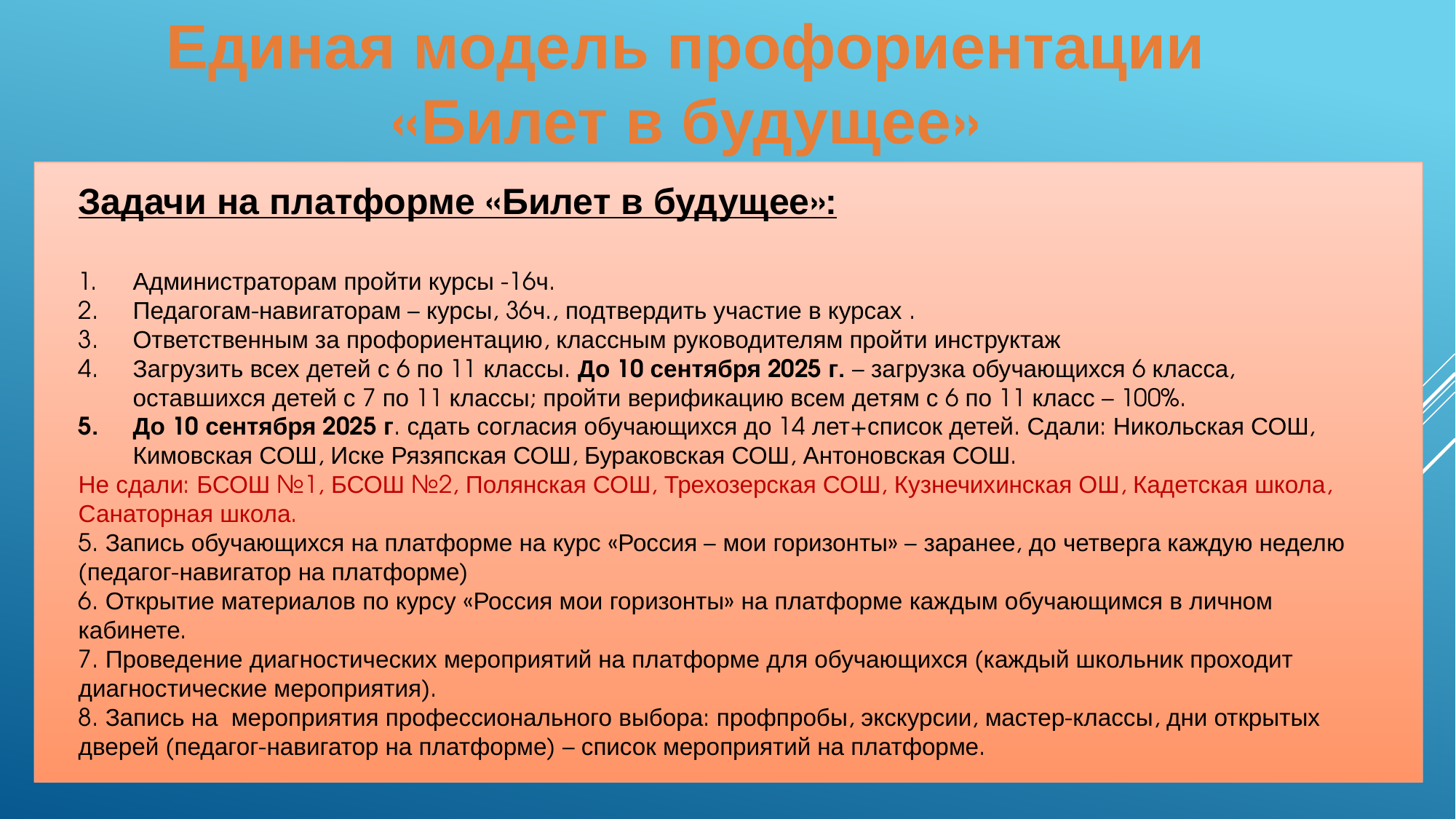

# Единая модель профориентации «Билет в будущее»

Задачи на платформе «Билет в будущее»:

Администраторам пройти курсы -16ч.
Педагогам-навигаторам – курсы, 36ч., подтвердить участие в курсах .
Ответственным за профориентацию, классным руководителям пройти инструктаж
Загрузить всех детей с 6 по 11 классы. До 10 сентября 2025 г. – загрузка обучающихся 6 класса, оставшихся детей с 7 по 11 классы; пройти верификацию всем детям с 6 по 11 класс – 100%.
До 10 сентября 2025 г. сдать согласия обучающихся до 14 лет+список детей. Сдали: Никольская СОШ, Кимовская СОШ, Иске Рязяпская СОШ, Бураковская СОШ, Антоновская СОШ.
Не сдали: БСОШ №1, БСОШ №2, Полянская СОШ, Трехозерская СОШ, Кузнечихинская ОШ, Кадетская школа, Санаторная школа.
5. Запись обучающихся на платформе на курс «Россия – мои горизонты» – заранее, до четверга каждую неделю (педагог-навигатор на платформе)
6. Открытие материалов по курсу «Россия мои горизонты» на платформе каждым обучающимся в личном кабинете.
7. Проведение диагностических мероприятий на платформе для обучающихся (каждый школьник проходит диагностические мероприятия).
8. Запись на  мероприятия профессионального выбора: профпробы, экскурсии, мастер-классы, дни открытых дверей (педагог-навигатор на платформе) – список мероприятий на платформе.